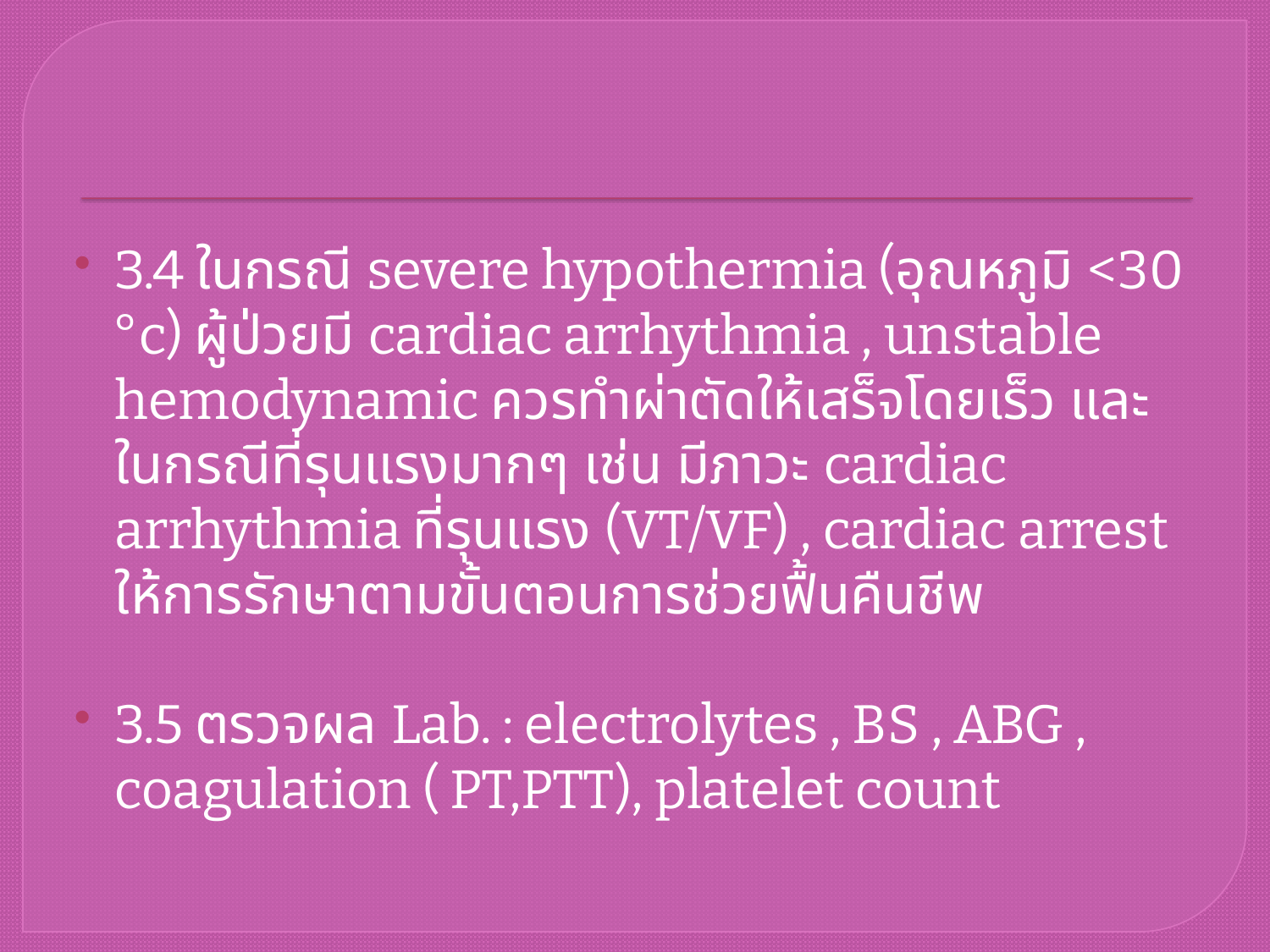

#
3.4 ในกรณี severe hypothermia (อุณหภูมิ <30 °c) ผู้ป่วยมี cardiac arrhythmia , unstable hemodynamic ควรทำผ่าตัดให้เสร็จโดยเร็ว และในกรณีที่รุนแรงมากๆ เช่น มีภาวะ cardiac arrhythmia ที่รุนแรง (VT/VF) , cardiac arrest ให้การรักษาตามขั้นตอนการช่วยฟื้นคืนชีพ

3.5 ตรวจผล Lab. : electrolytes , BS , ABG , coagulation ( PT,PTT), platelet count